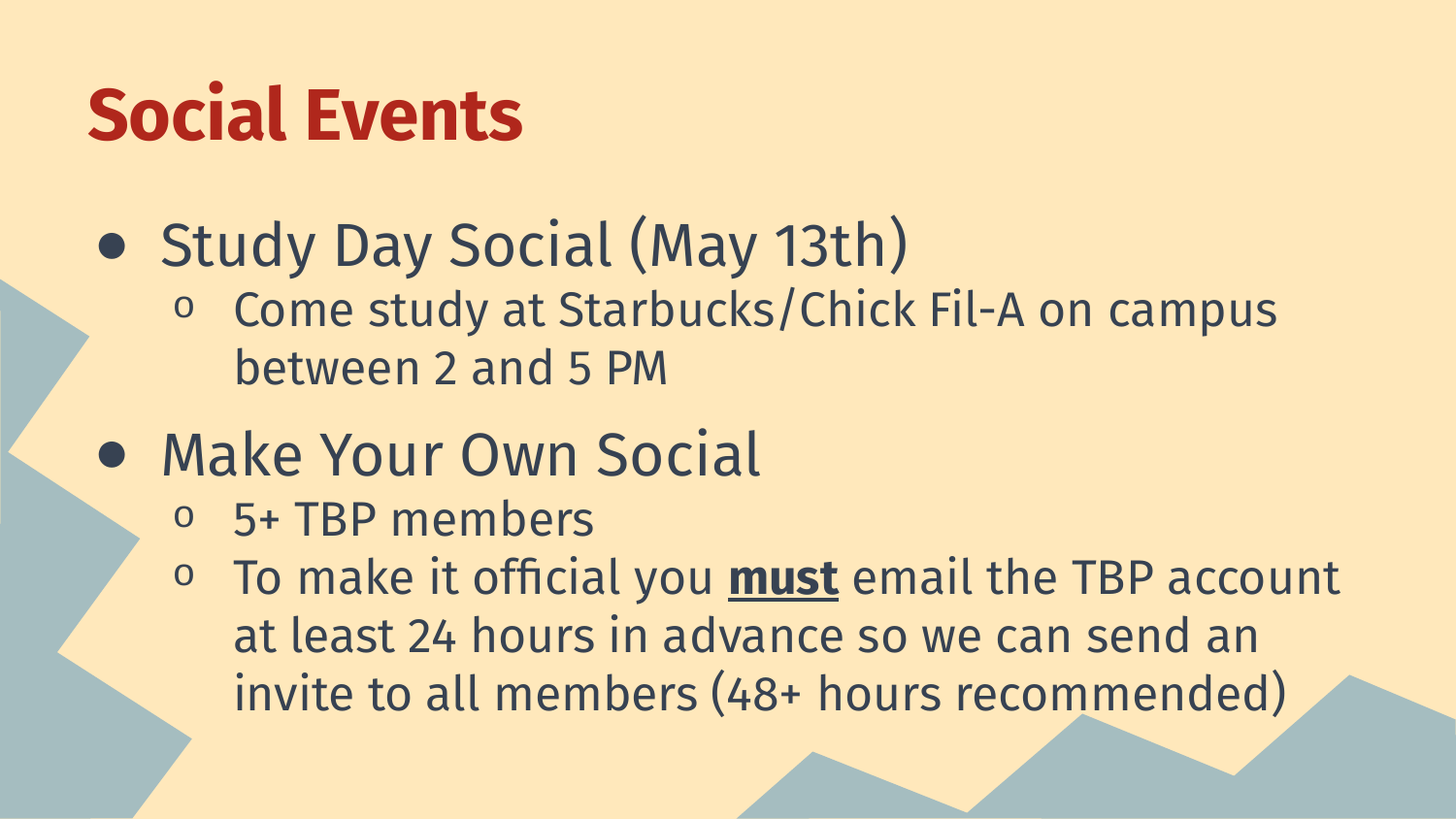

# Social Events
Study Day Social (May 13th)
Come study at Starbucks/Chick Fil-A on campus between 2 and 5 PM
Make Your Own Social
5+ TBP members
To make it official you must email the TBP account at least 24 hours in advance so we can send an invite to all members (48+ hours recommended)